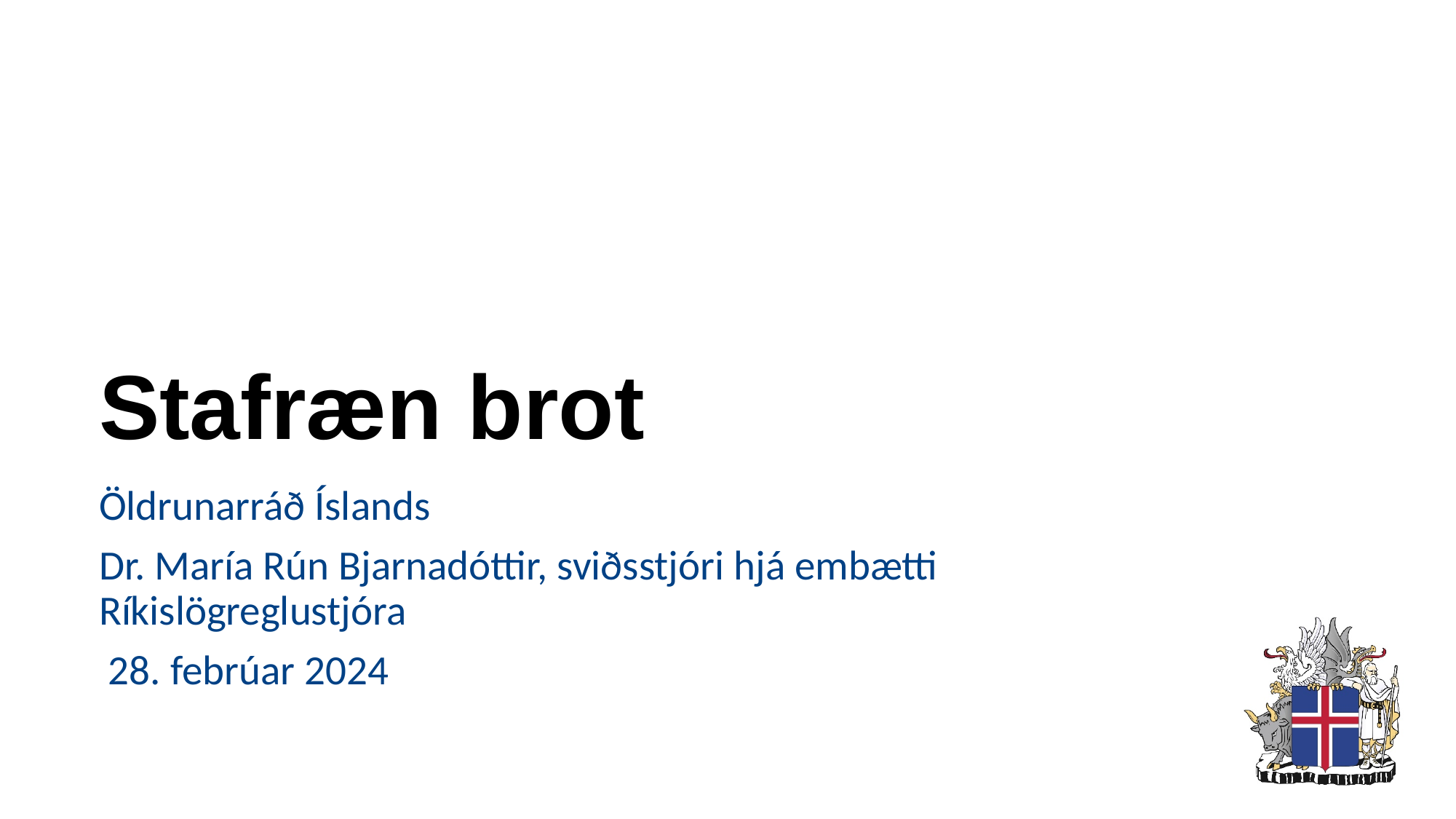

# Stafræn brot
Öldrunarráð Íslands
Dr. María Rún Bjarnadóttir, sviðsstjóri hjá embætti Ríkislögreglustjóra
 28. febrúar 2024